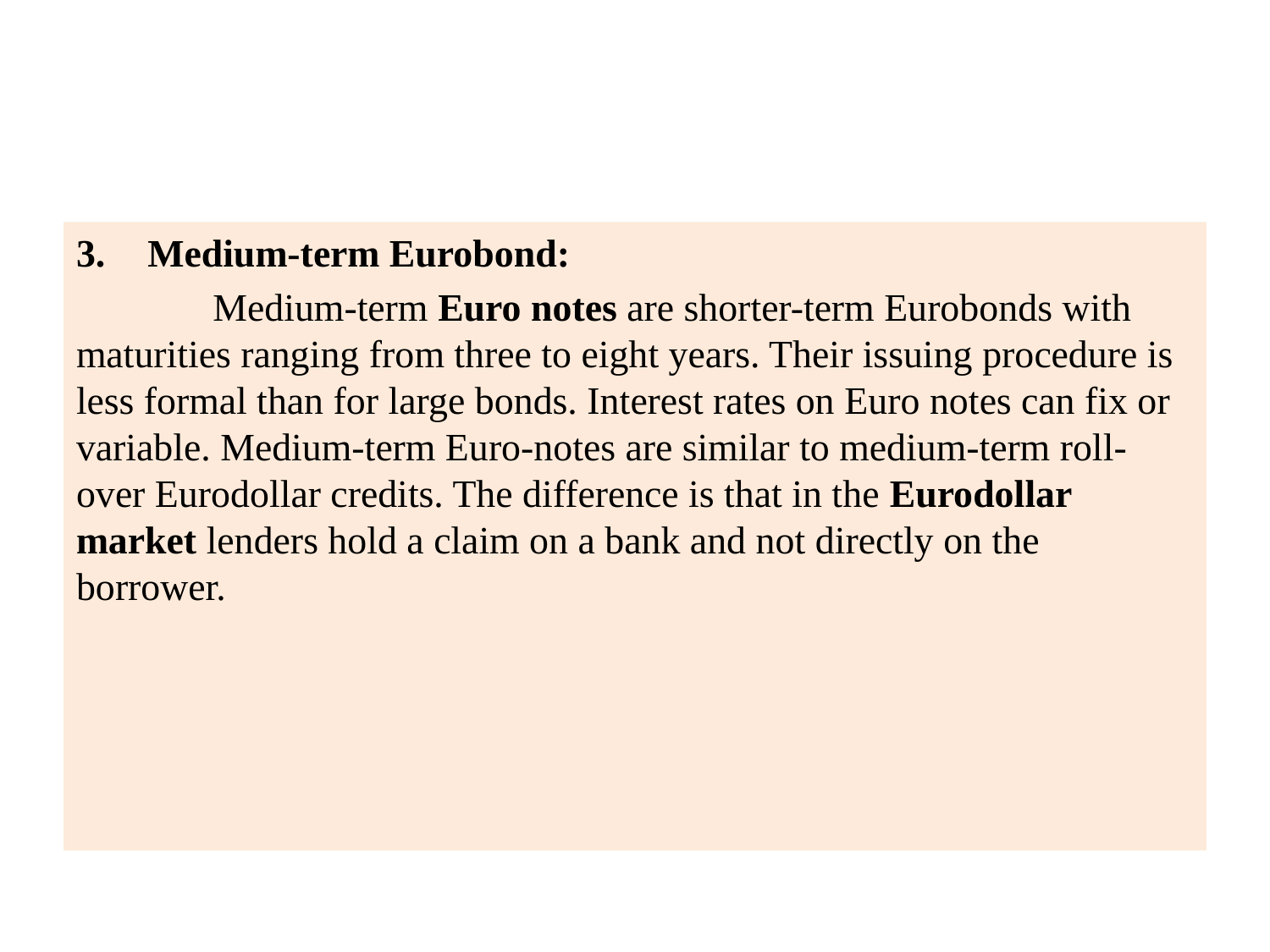

#
Medium-term Eurobond:
	 Medium-term Euro notes are shorter-term Eurobonds with maturities ranging from three to eight years. Their issuing procedure is less formal than for large bonds. Interest rates on Euro notes can fix or variable. Medium-term Euro-notes are similar to medium-term roll-over Eurodollar credits. The difference is that in the Eurodollar market lenders hold a claim on a bank and not directly on the borrower.